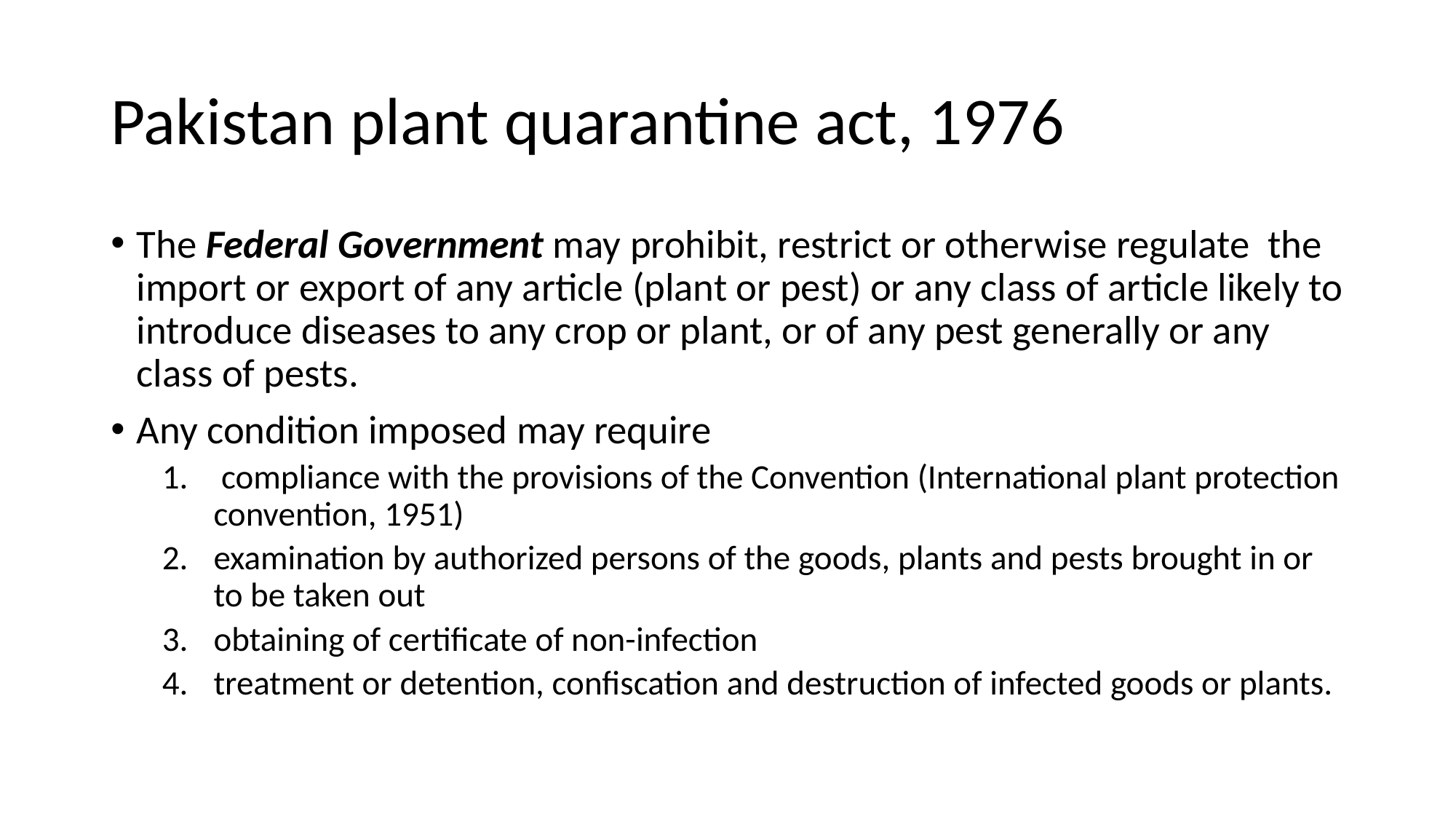

# Pakistan plant quarantine act, 1976
The Federal Government may prohibit, restrict or otherwise regulate  the import or export of any article (plant or pest) or any class of article likely to introduce diseases to any crop or plant, or of any pest generally or any class of pests.
Any condition imposed may require
 compliance with the provisions of the Convention (International plant protection convention, 1951)
examination by authorized persons of the goods, plants and pests brought in or to be taken out
obtaining of certificate of non-infection
treatment or detention, confiscation and destruction of infected goods or plants.